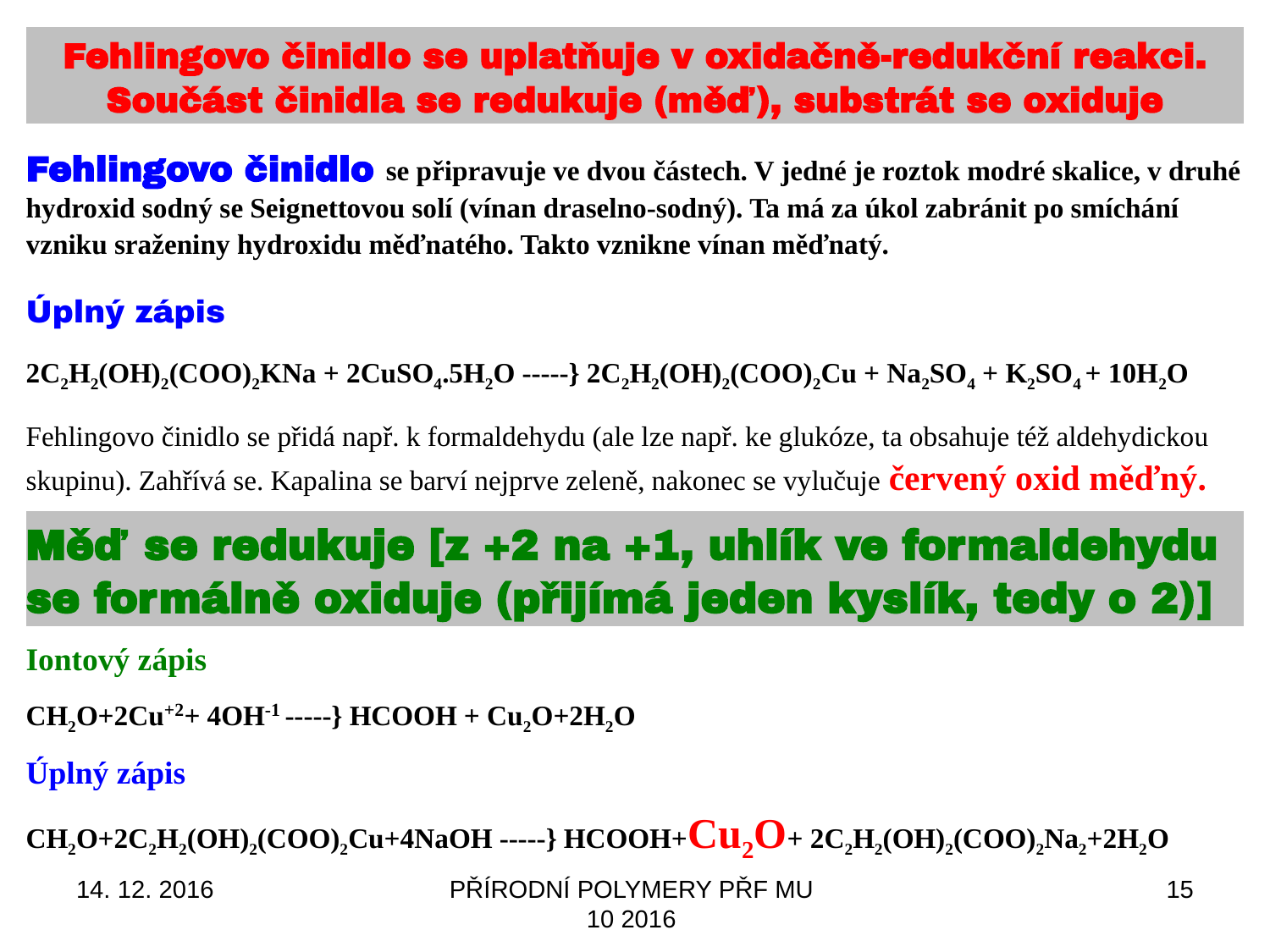

| Fehlingovo činidlo se uplatňuje v oxidačně-redukční reakci. Součást činidla se redukuje (měď), substrát se oxiduje |
| --- |
| Fehlingovo činidlo se připravuje ve dvou částech. V jedné je roztok modré skalice, v druhé hydroxid sodný se Seignettovou solí (vínan draselno-sodný). Ta má za úkol zabránit po smíchání vzniku sraženiny hydroxidu měďnatého. Takto vznikne vínan měďnatý. |
| Úplný zápis |
| 2C2H2(OH)2(COO)2KNa + 2CuSO4.5H2O -----} 2C2H2(OH)2(COO)2Cu + Na2SO4 + K2SO4 + 10H2O |
| Fehlingovo činidlo se přidá např. k formaldehydu (ale lze např. ke glukóze, ta obsahuje též aldehydickou skupinu). Zahřívá se. Kapalina se barví nejprve zeleně, nakonec se vylučuje červený oxid měďný. |
| Měď se redukuje [z +2 na +1, uhlík ve formaldehydu se formálně oxiduje (přijímá jeden kyslík, tedy o 2)] |
| Iontový zápis |
| CH2O+2Cu+2+ 4OH-1 -----} HCOOH + Cu2O+2H2O |
| Úplný zápis |
| CH2O+2C2H2(OH)2(COO)2Cu+4NaOH -----} HCOOH+Cu2O+ 2C2H2(OH)2(COO)2Na2+2H2O |
14. 12. 2016
PŘÍRODNÍ POLYMERY PŘF MU  10 2016
15